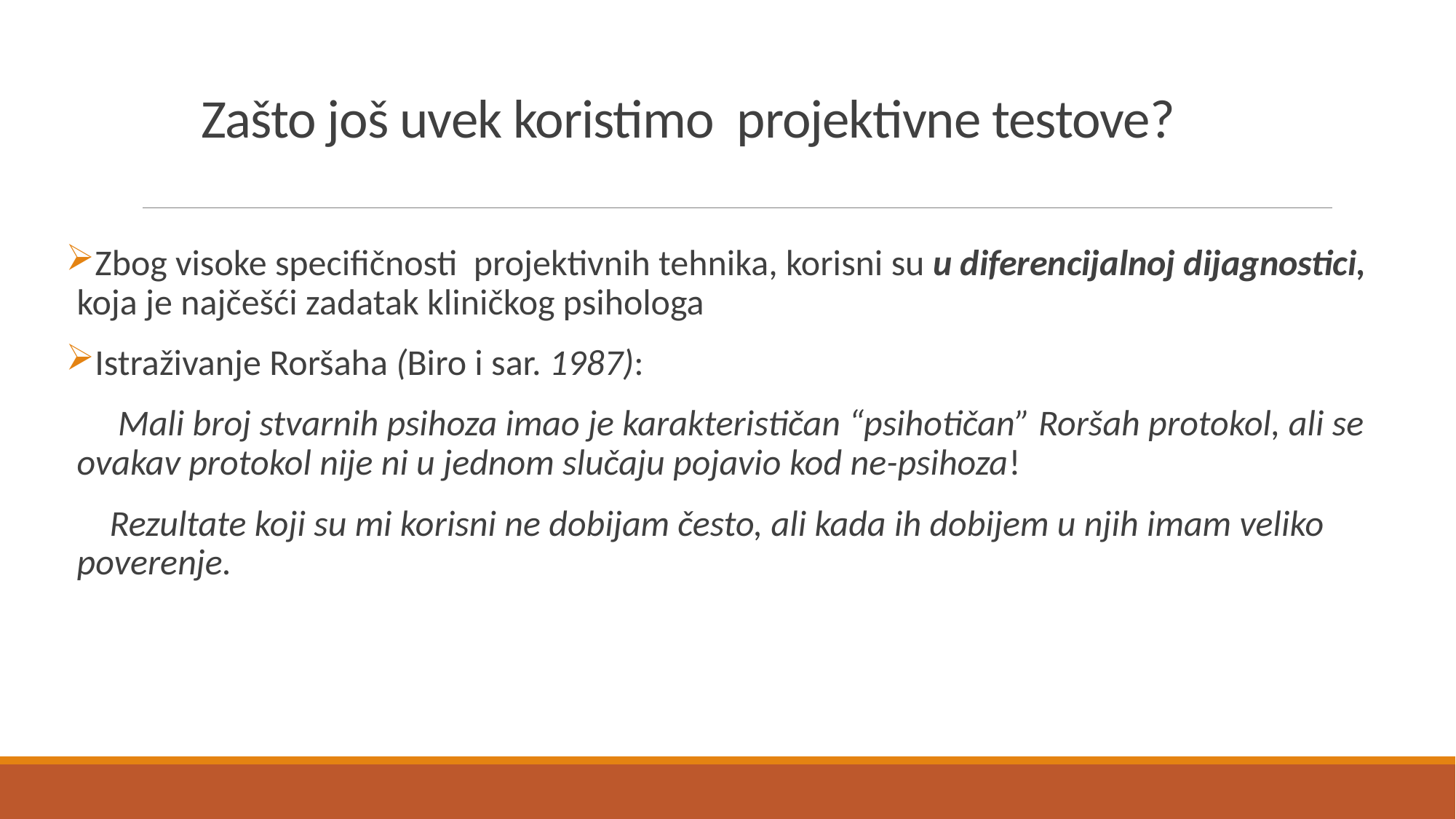

# Zašto još uvek koristimo  projektivne testove?
Zbog visoke specifičnosti  projektivnih tehnika, korisni su u diferencijalnoj dijagnostici, koja je najčešći zadatak kliničkog psihologa
Istraživanje Roršaha (Biro i sar. 1987):
     Mali broj stvarnih psihoza imao je karakterističan “psihotičan” Roršah protokol, ali se ovakav protokol nije ni u jednom slučaju pojavio kod ne-psihoza!
    Rezultate koji su mi korisni ne dobijam često, ali kada ih dobijem u njih imam veliko poverenje.